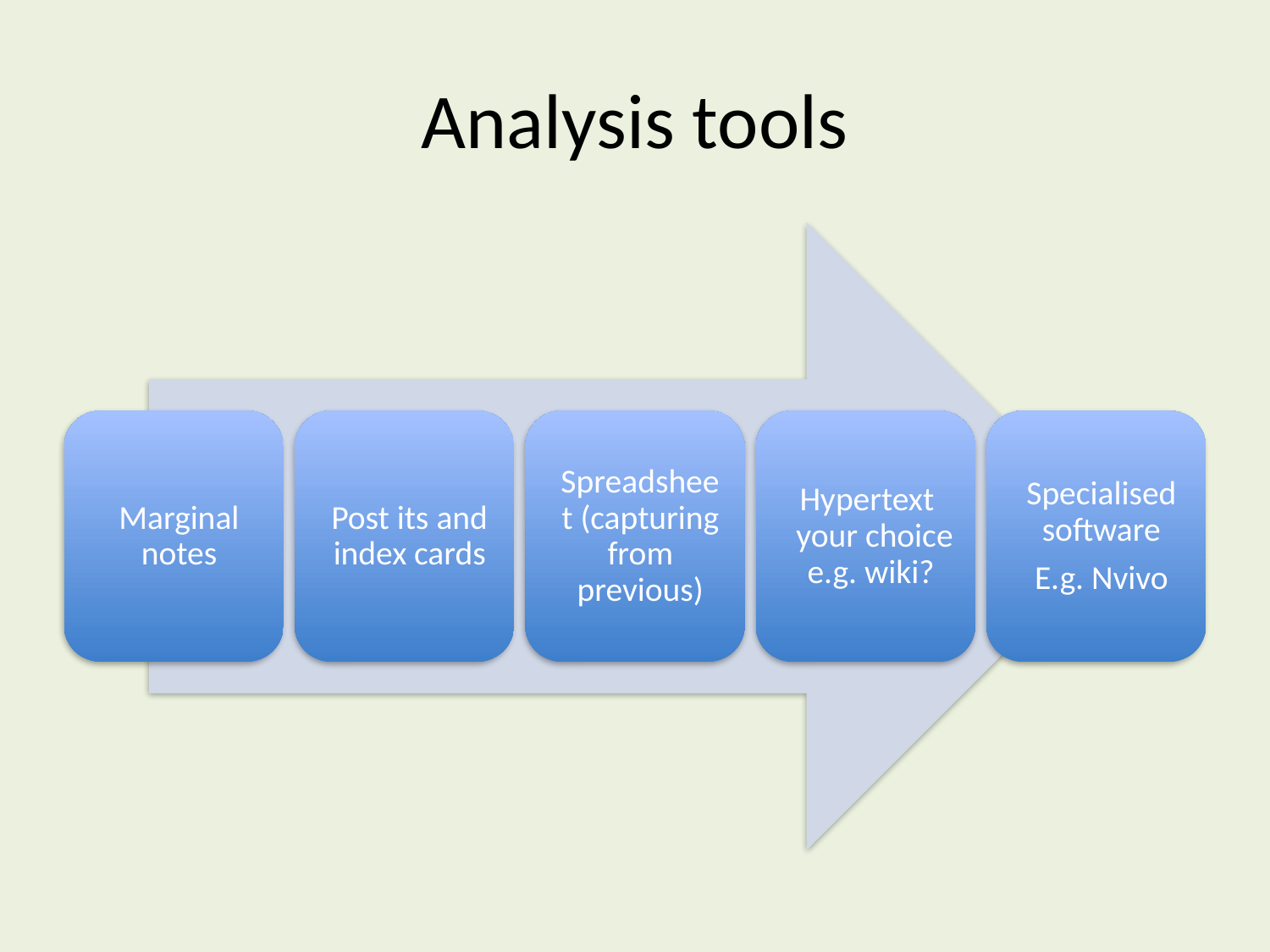

# Analysis tools
Marginal notes
Post its and index cards
Spreadsheet (capturing from previous)
Hypertext
 your choice
e.g. wiki?
Specialised software
E.g. Nvivo